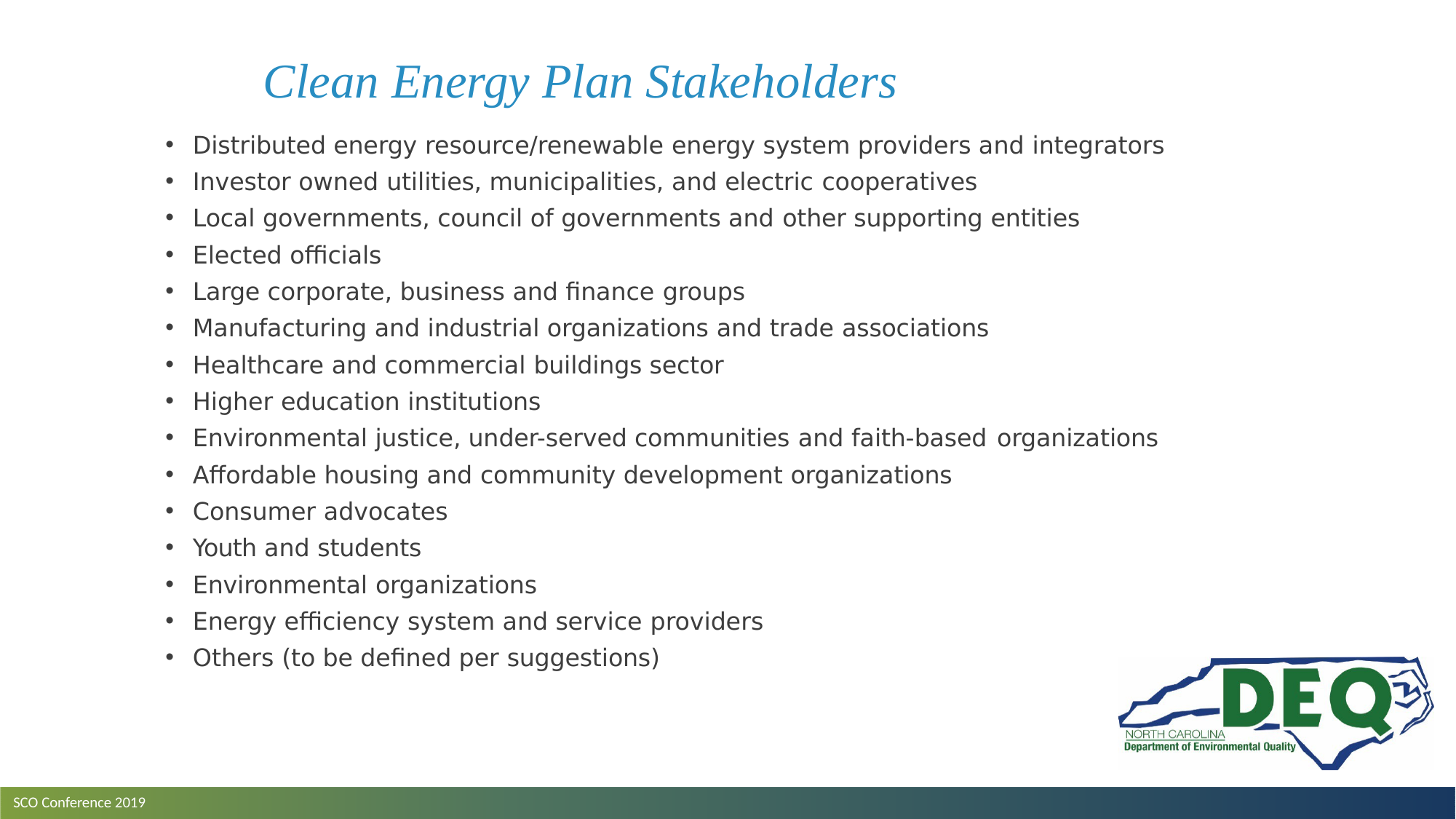

# Clean Energy Plan Stakeholders
Distributed energy resource/renewable energy system providers and integrators
Investor owned utilities, municipalities, and electric cooperatives
Local governments, council of governments and other supporting entities
Elected officials
Large corporate, business and finance groups
Manufacturing and industrial organizations and trade associations
Healthcare and commercial buildings sector
Higher education institutions
Environmental justice, under-served communities and faith-based organizations
Affordable housing and community development organizations
Consumer advocates
Youth and students
Environmental organizations
Energy efficiency system and service providers
Others (to be defined per suggestions)

SCO Conference 2019